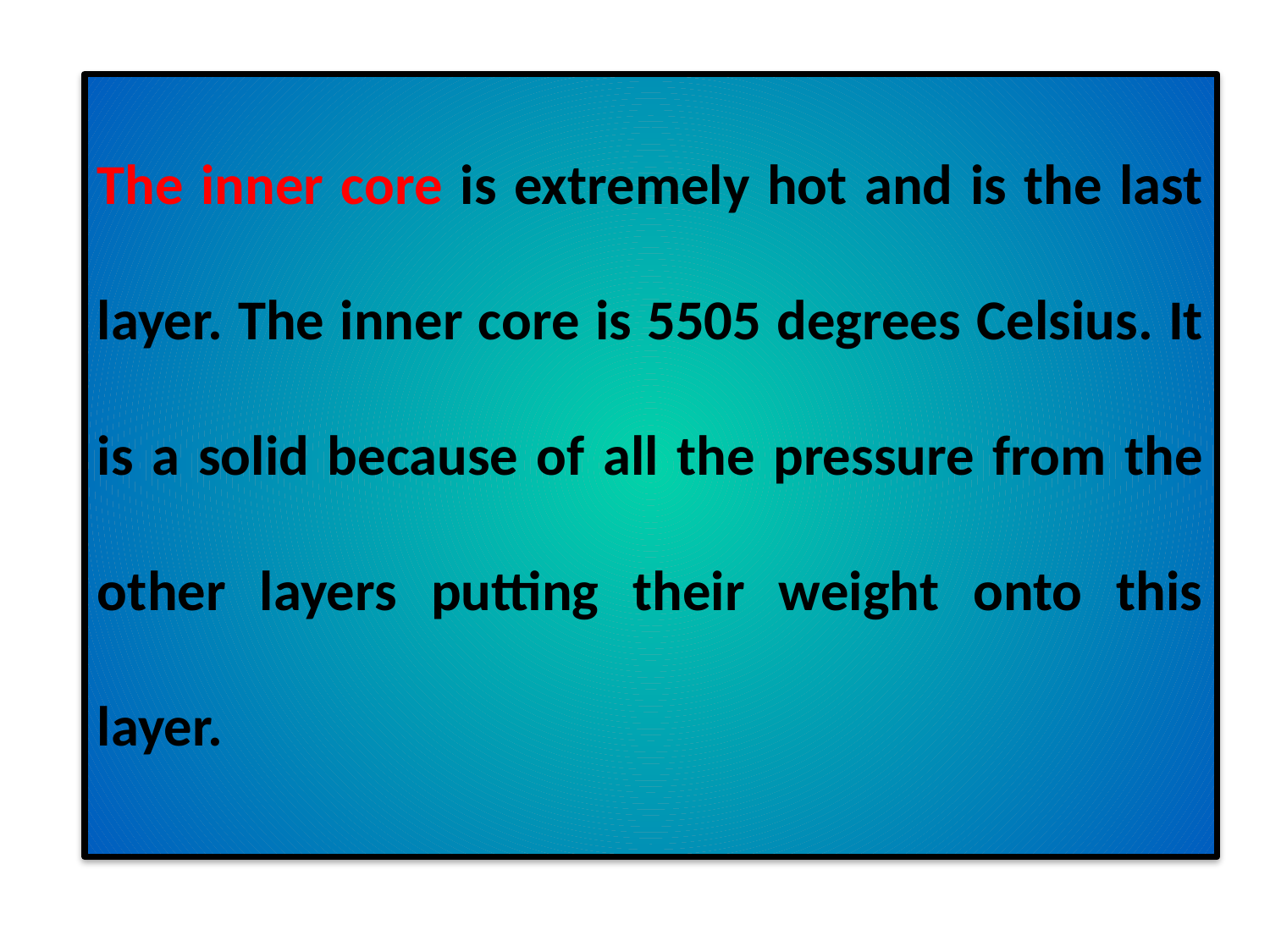

The inner core is extremely hot and is the last layer. The inner core is 5505 degrees Celsius. It is a solid because of all the pressure from the other layers putting their weight onto this layer.